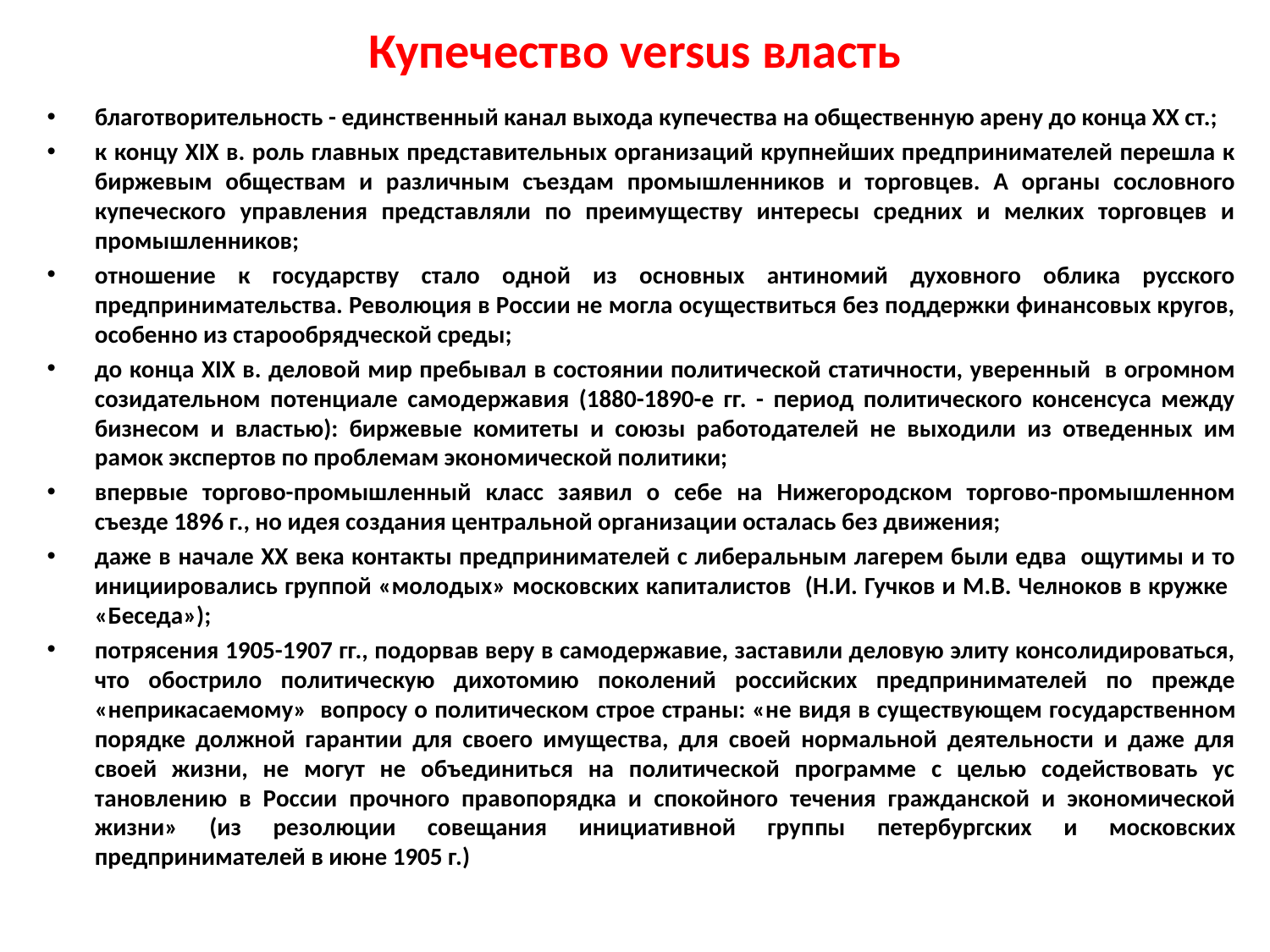

# Купечество versus власть
благотворительность - единственный канал выхода купечества на общественную арену до конца ХХ ст.;
к концу XIX в. роль главных представительных организаций крупнейших предпринимателей перешла к биржевым обществам и различным съездам промышленников и торговцев. А органы сословного купеческого управления представляли по преимуществу интересы средних и мелких торговцев и промышленников;
отношение к государству стало одной из основных антиномий духовного облика русского предпринимательства. Революция в России не могла осуществиться без поддержки финансовых кругов, особенно из старообрядческой среды;
до конца XIX в. деловой мир пребывал в состоянии политической статичности, уверенный  в огромном созидательном потенциале самодержавия (1880-1890-е гг. - период политического консенсуса между бизнесом и властью): бир­жевые комитеты и союзы работодателей не выходили из отведенных им рамок экспертов по проблемам экономической поли­тики;
впервые торгово-промышленный класс заявил о себе на Нижегородском торгово-промышленном съезде 1896 г., но идея создания центральной организации осталась без движения;
даже в начале ХХ века контакты предпринимателей с либеральным лагерем были едва  ощутимы и то инициировались группой «молодых» московских капиталистов  (Н.И. Гучков и М.В. Челноков в кружке  «Беседа»);
потрясения 1905-1907 гг., подорвав веру в самодержавие, заставили деловую элиту консолидироваться, что обострило политическую дихотомию поколений российских предпринимателей по прежде «неприкасаемому»  вопросу о политическом строе страны: «не видя в существующем го­сударственном порядке должной гарантии для своего имущества, для своей нормальной деятельности и даже для своей жизни, не могут не объединиться на политической программе с целью содействовать ус­тановлению в России прочного правопорядка и спокойного течения гражданской и экономической жизни» (из резолюции совещания инициативной груп­пы петербургских и московских предпринимателей в июне 1905 г.)